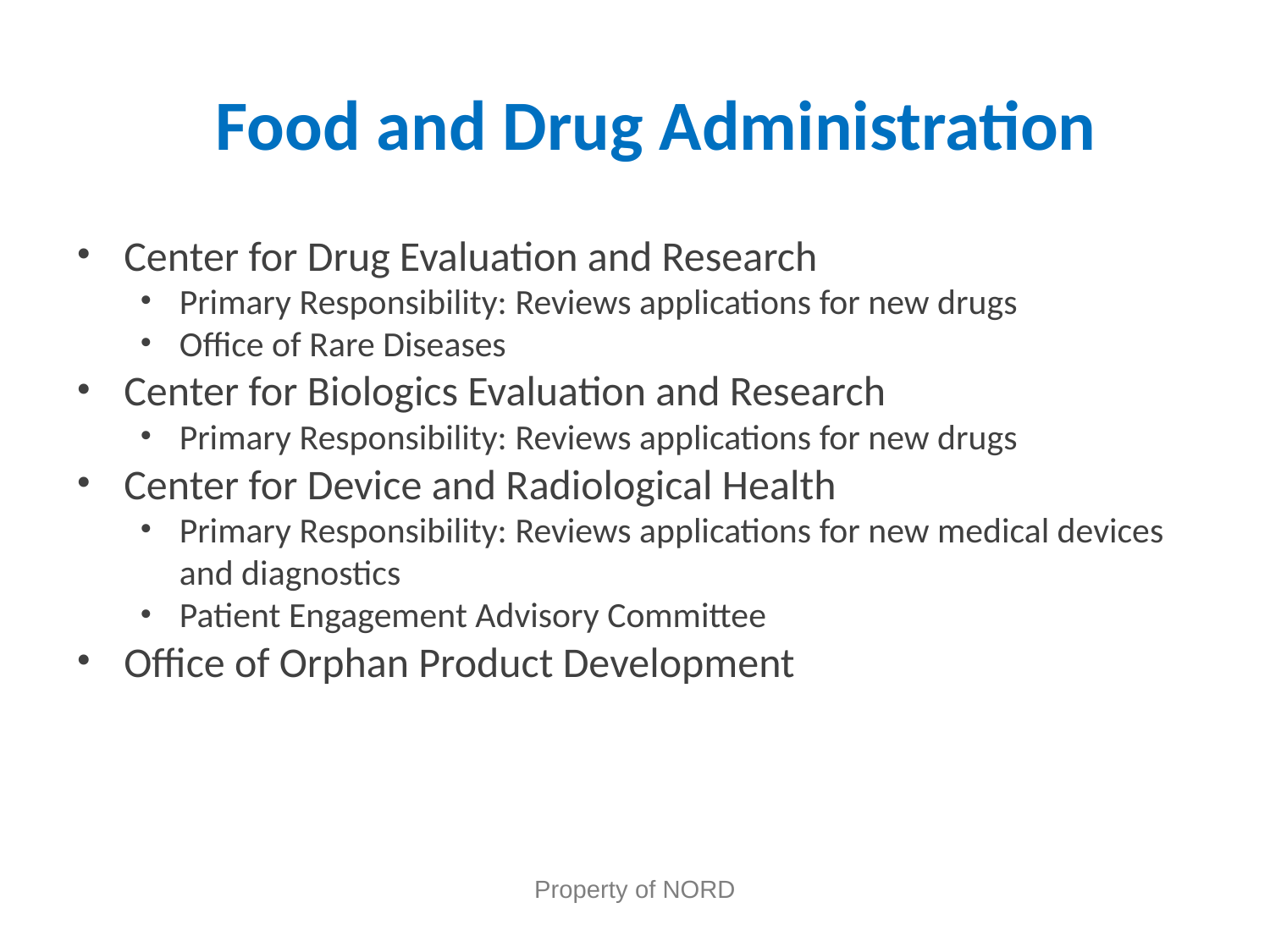

# Food and Drug Administration
Center for Drug Evaluation and Research
Primary Responsibility: Reviews applications for new drugs
Office of Rare Diseases
Center for Biologics Evaluation and Research
Primary Responsibility: Reviews applications for new drugs
Center for Device and Radiological Health
Primary Responsibility: Reviews applications for new medical devices and diagnostics
Patient Engagement Advisory Committee
Office of Orphan Product Development

Property of NORD